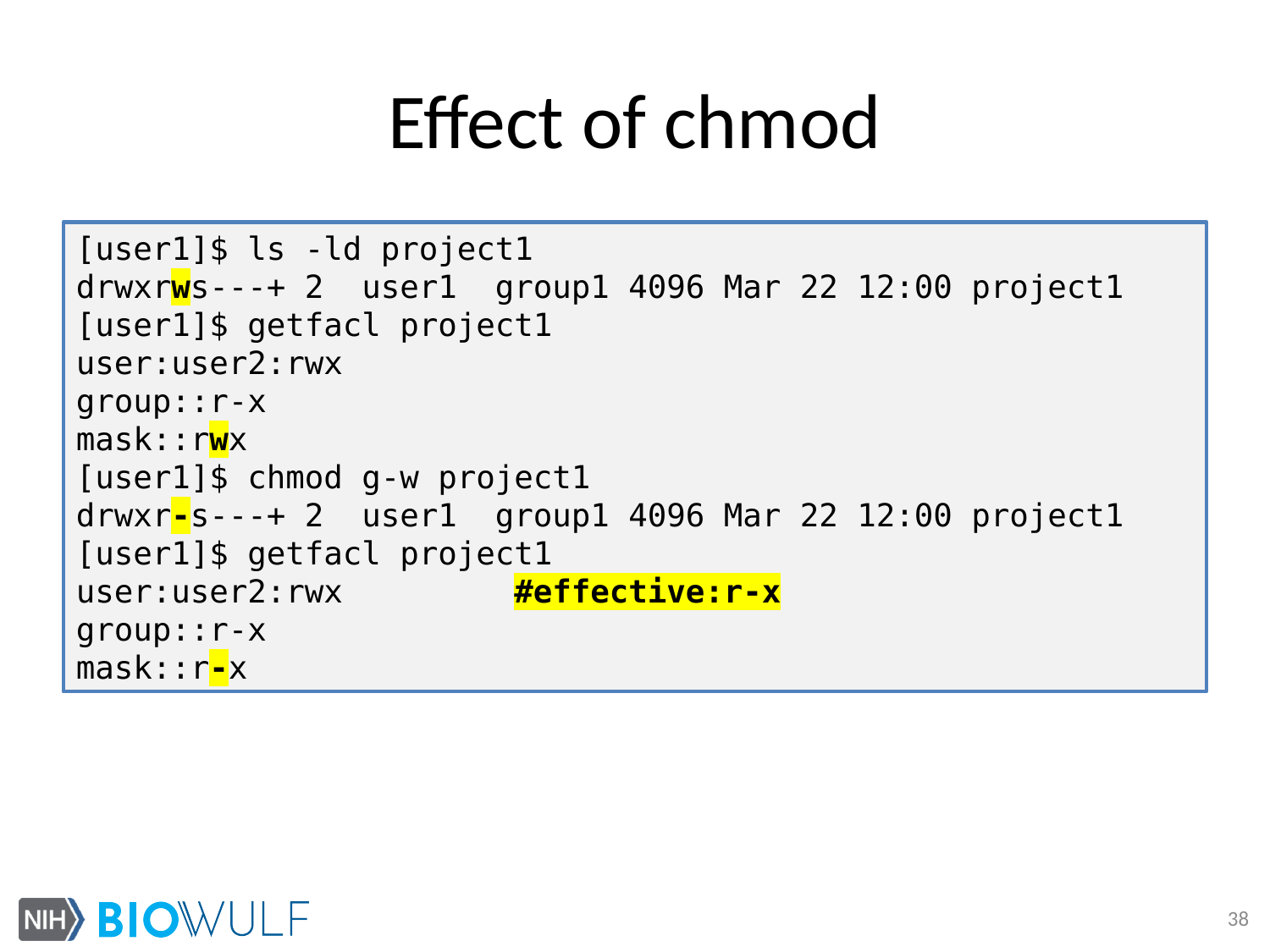

# Effect of chmod

[user1]$ ls -ld project1
drwxrws---+ 2  user1  group1 4096 Mar 22 12:00 project1
[user1]$ getfacl project1
user:user2:rwx
group::r-x
mask::rwx
[user1]$ chmod g-w project1
drwxr-s---+ 2  user1  group1 4096 Mar 22 12:00 project1
[user1]$ getfacl project1
user:user2:rwx         #effective:r-x
group::r-x
mask::r-x
38